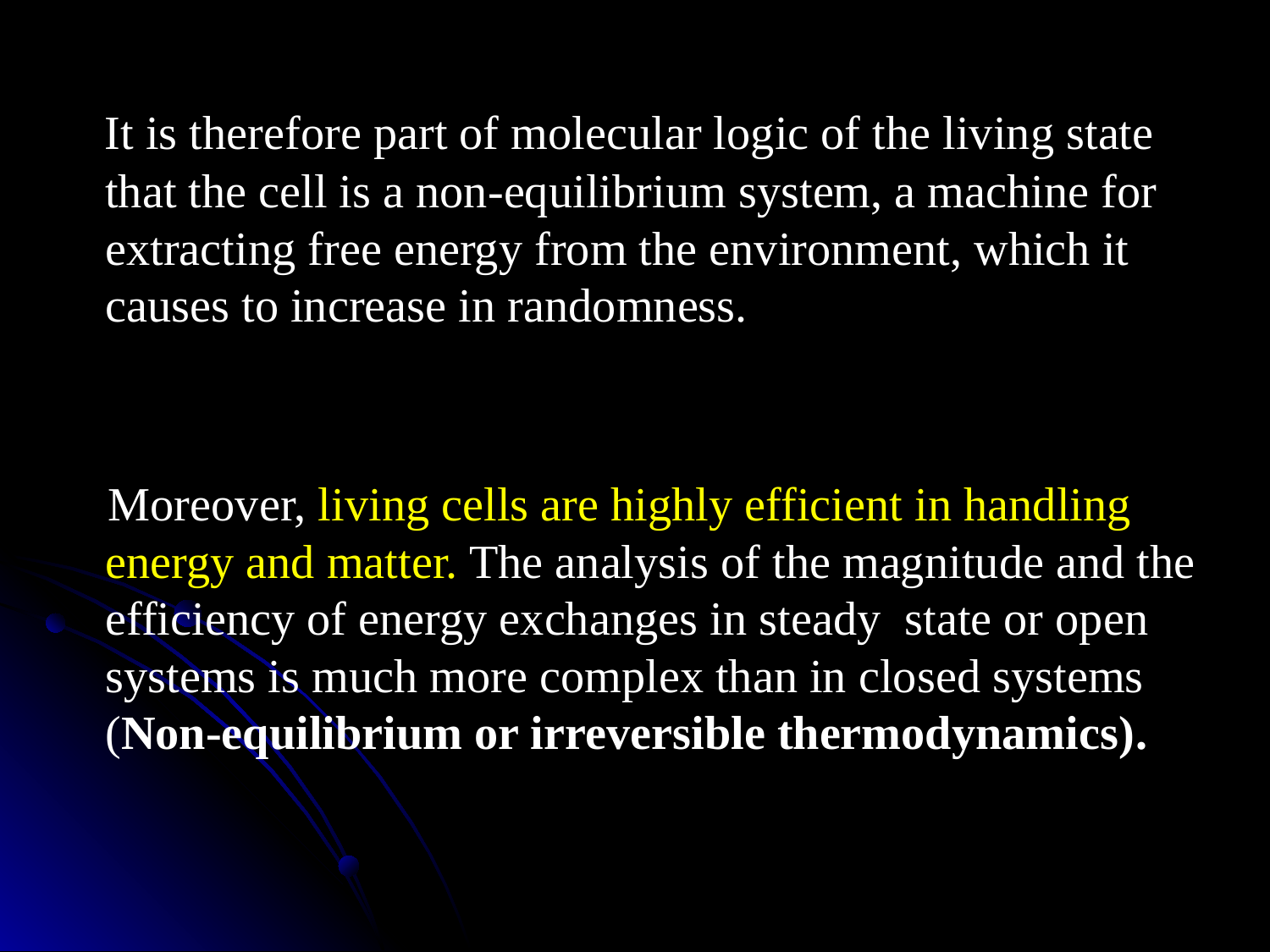

It is therefore part of molecular logic of the living state that the cell is a non-equilibrium system, a machine for extracting free energy from the environment, which it causes to increase in randomness.

Moreover, living cells are highly efficient in handling energy and matter. The analysis of the magnitude and the efficiency of energy exchanges in steady  state or open systems is much more complex than in closed systems (Non-equilibrium or irreversible thermodynamics).